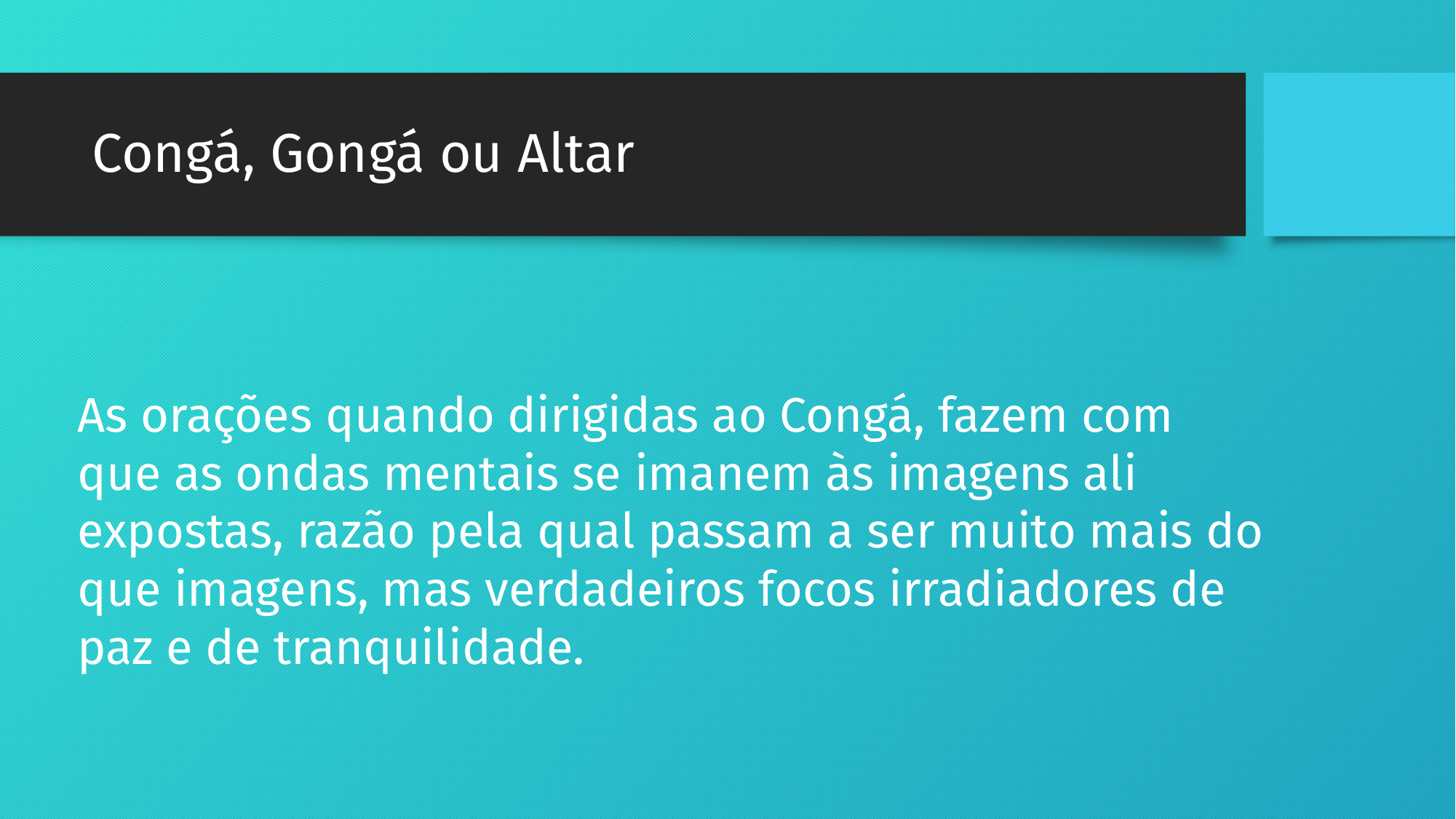

# Congá, Gongá ou Altar

As orações quando dirigidas ao Congá, fazem com que as ondas mentais se imanem às imagens ali expostas, razão pela qual passam a ser muito mais do que imagens, mas verdadeiros focos irradiadores de paz e de tranquilidade.